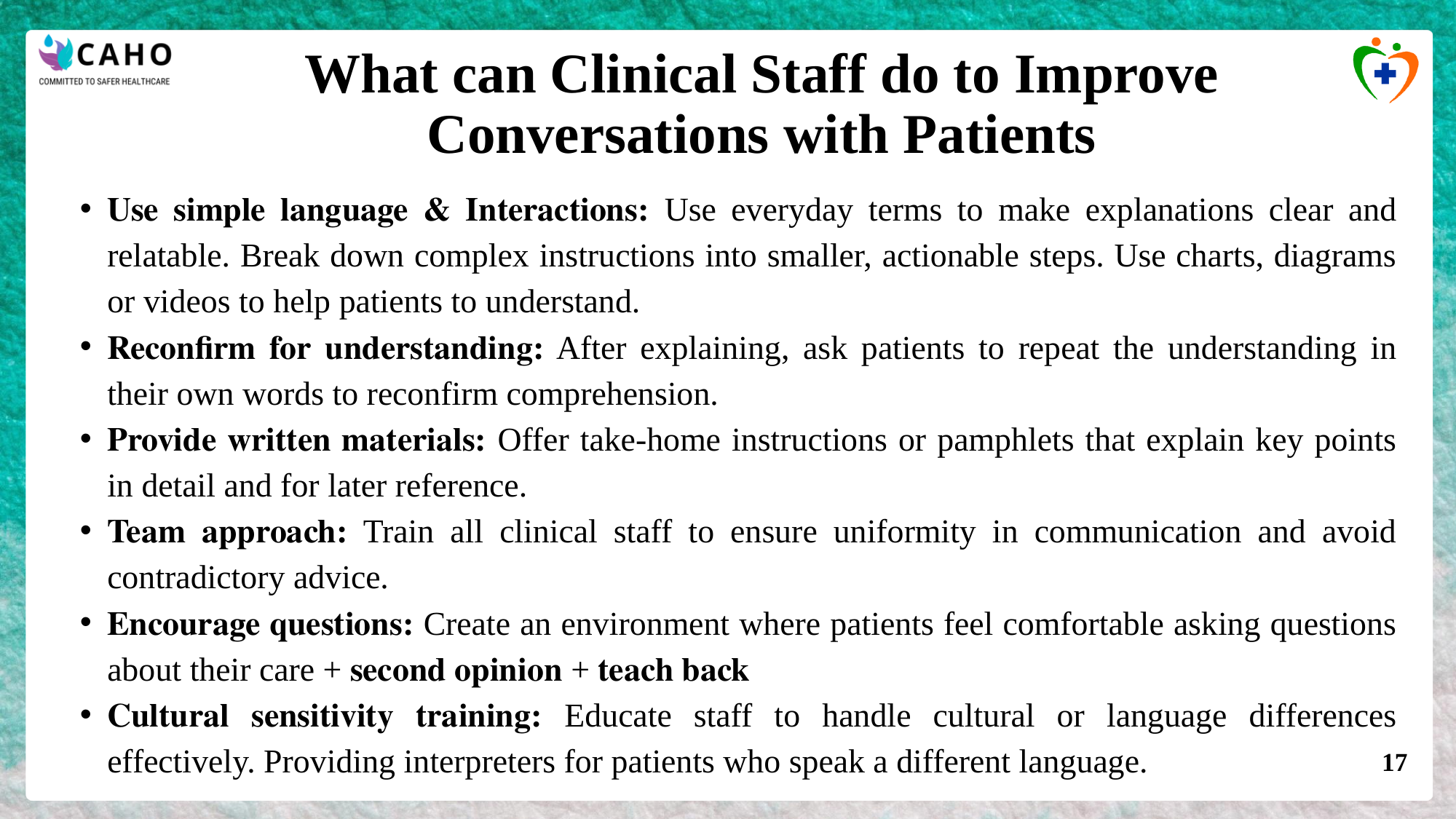

What can Clinical Staff do to Improve Conversations with Patients
Use simple language & Interactions: Use everyday terms to make explanations clear and relatable. Break down complex instructions into smaller, actionable steps. Use charts, diagrams or videos to help patients to understand.
Reconfirm for understanding: After explaining, ask patients to repeat the understanding in their own words to reconfirm comprehension.
Provide written materials: Offer take-home instructions or pamphlets that explain key points in detail and for later reference.
Team approach: Train all clinical staff to ensure uniformity in communication and avoid contradictory advice.
Encourage questions: Create an environment where patients feel comfortable asking questions about their care + second opinion + teach back
Cultural sensitivity training: Educate staff to handle cultural or language differences effectively. Providing interpreters for patients who speak a different language.
17